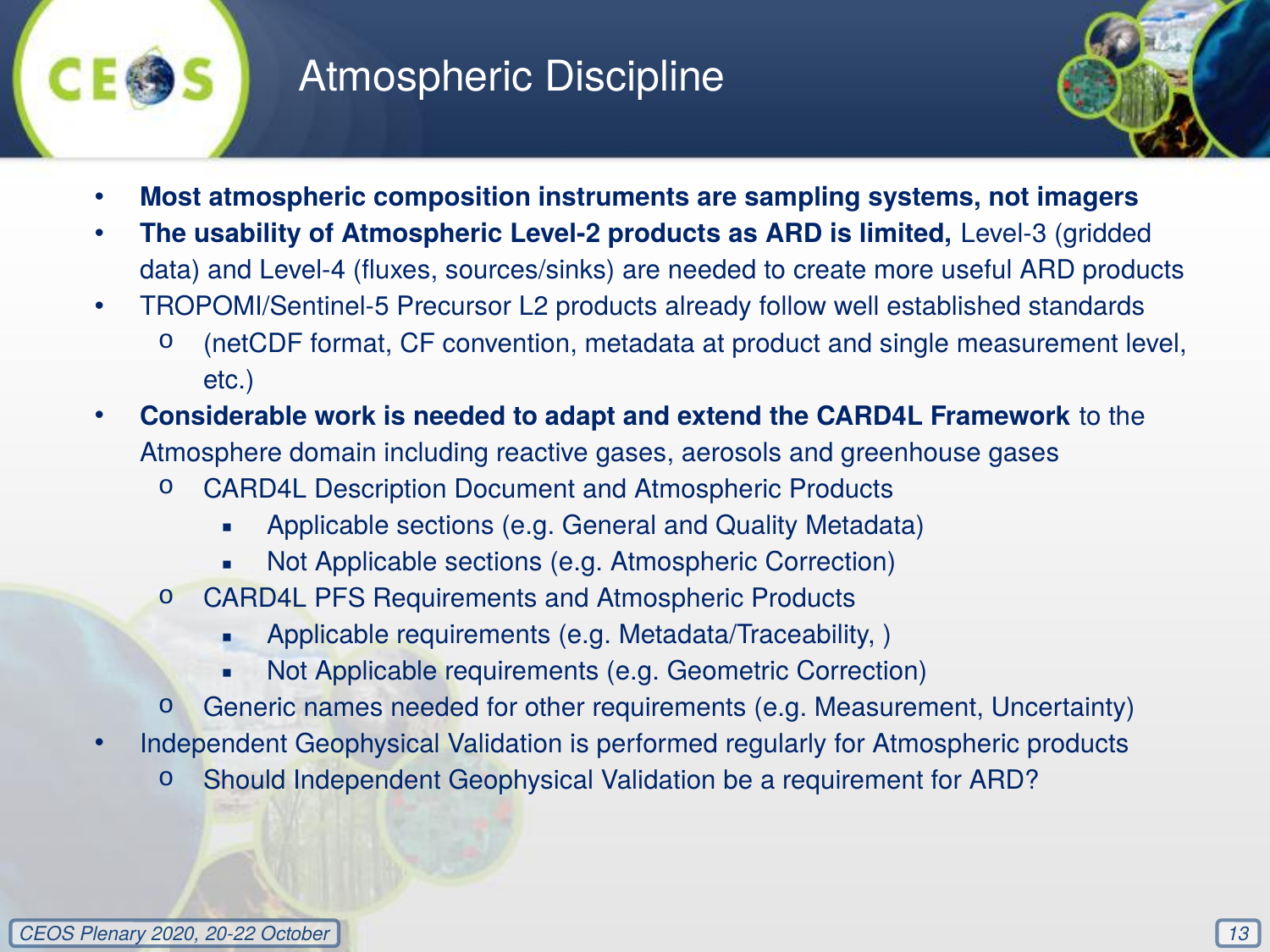

Atmospheric Discipline
Most atmospheric composition instruments are sampling systems, not imagers
The usability of Atmospheric Level-2 products as ARD is limited, Level-3 (gridded data) and Level-4 (fluxes, sources/sinks) are needed to create more useful ARD products
TROPOMI/Sentinel-5 Precursor L2 products already follow well established standards
(netCDF format, CF convention, metadata at product and single measurement level, etc.)
Considerable work is needed to adapt and extend the CARD4L Framework to the Atmosphere domain including reactive gases, aerosols and greenhouse gases
CARD4L Description Document and Atmospheric Products
Applicable sections (e.g. General and Quality Metadata)
Not Applicable sections (e.g. Atmospheric Correction)
CARD4L PFS Requirements and Atmospheric Products
Applicable requirements (e.g. Metadata/Traceability, )
Not Applicable requirements (e.g. Geometric Correction)
Generic names needed for other requirements (e.g. Measurement, Uncertainty)
Independent Geophysical Validation is performed regularly for Atmospheric products
Should Independent Geophysical Validation be a requirement for ARD?

13